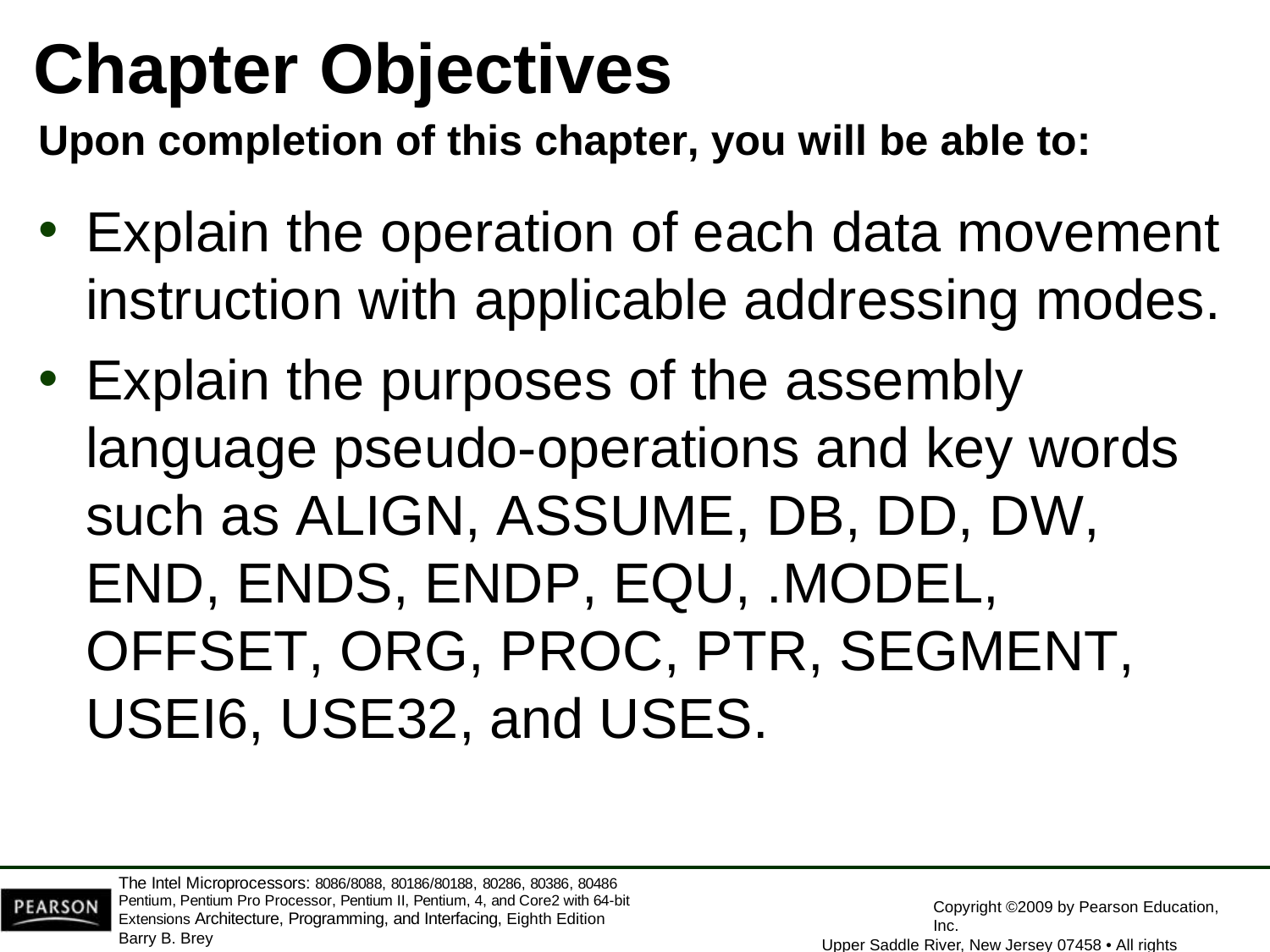

# Chapter Objectives
Upon completion of this chapter, you will be able to:

Explain the operation of each data movement
instruction with applicable addressing modes.

Explain the purposes of the assembly language pseudo-operations and key words such as ALIGN, ASSUME, DB, DD, DW, END, ENDS, ENDP, EQU, .MODEL, OFFSET, ORG, PROC, PTR, SEGMENT, USEI6, USE32, and USES.
The Intel Microprocessors: 8086/8088, 80186/80188, 80286, 80386, 80486 Pentium, Pentium Pro Processor, Pentium II, Pentium, 4, and Core2 with 64-bit Extensions Architecture, Programming, and Interfacing, Eighth Edition
Barry B. Brey

Copyright ©2009 by Pearson Education, Inc.
Upper Saddle River, New Jersey 07458 • All rights reserved.